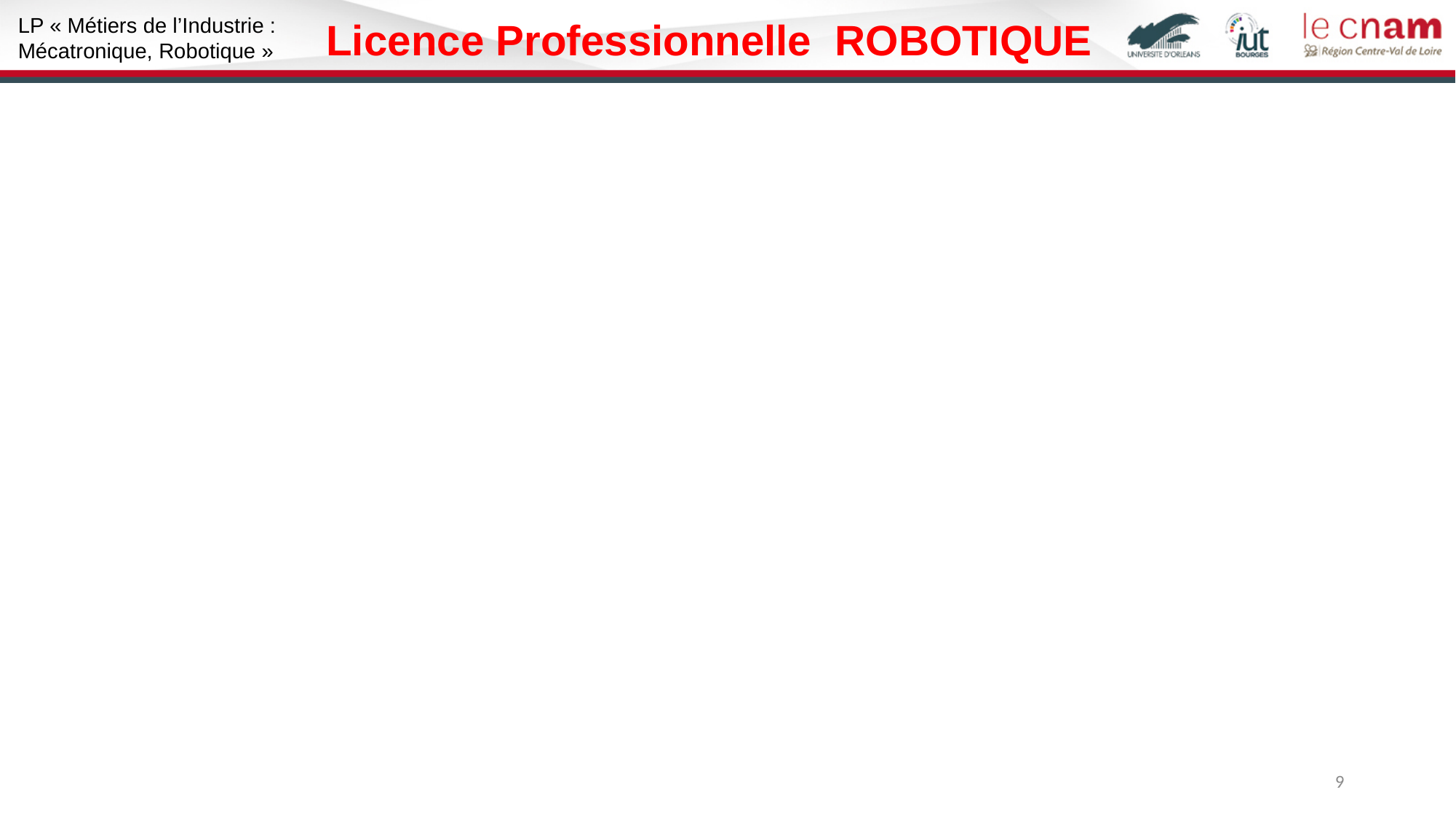

LP « Métiers de l’Industrie :
 Mécatronique, Robotique »
Licence Professionnelle  ROBOTIQUE
9